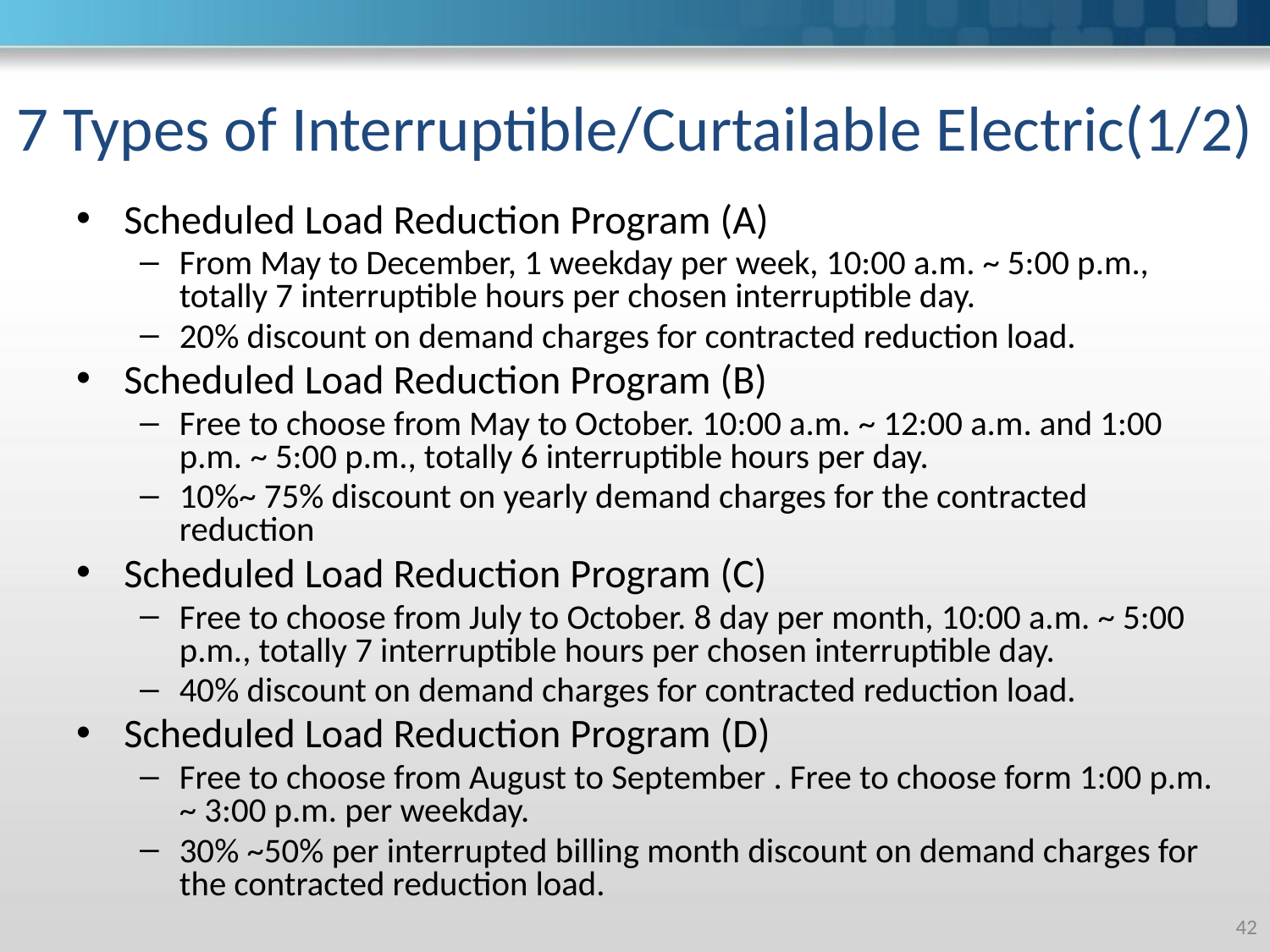

# 7 Types of Interruptible/Curtailable Electric(1/2)
Scheduled Load Reduction Program (A)
From May to December, 1 weekday per week, 10:00 a.m. ~ 5:00 p.m., totally 7 interruptible hours per chosen interruptible day.
20% discount on demand charges for contracted reduction load.
Scheduled Load Reduction Program (B)
Free to choose from May to October. 10:00 a.m. ~ 12:00 a.m. and 1:00 p.m. ~ 5:00 p.m., totally 6 interruptible hours per day.
10%~ 75% discount on yearly demand charges for the contracted reduction
Scheduled Load Reduction Program (C)
Free to choose from July to October. 8 day per month, 10:00 a.m. ~ 5:00 p.m., totally 7 interruptible hours per chosen interruptible day.
40% discount on demand charges for contracted reduction load.
Scheduled Load Reduction Program (D)
Free to choose from August to September . Free to choose form 1:00 p.m. ~ 3:00 p.m. per weekday.
30% ~50% per interrupted billing month discount on demand charges for the contracted reduction load.

42